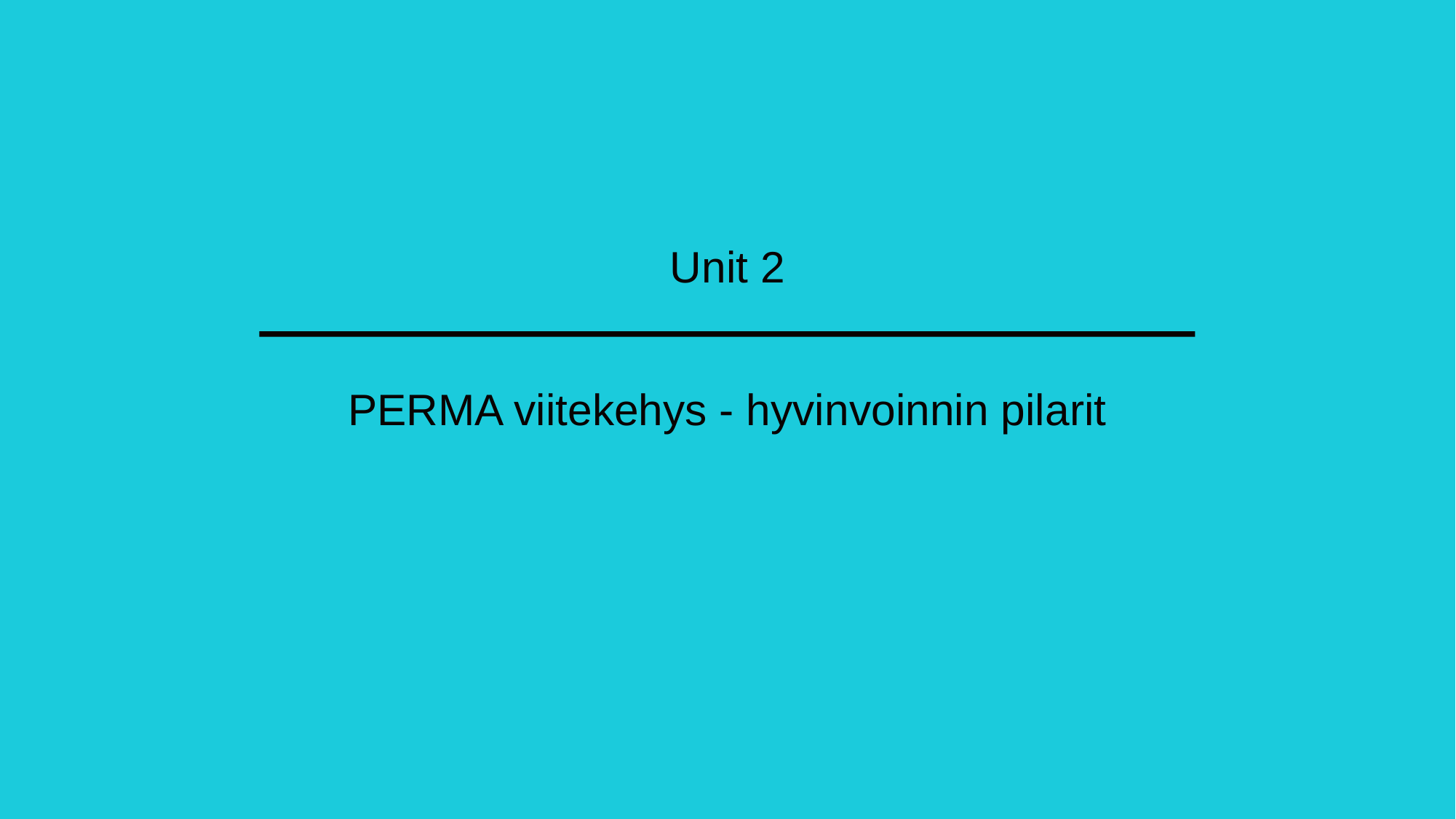

# Unit 2

PERMA viitekehys - hyvinvoinnin pilarit